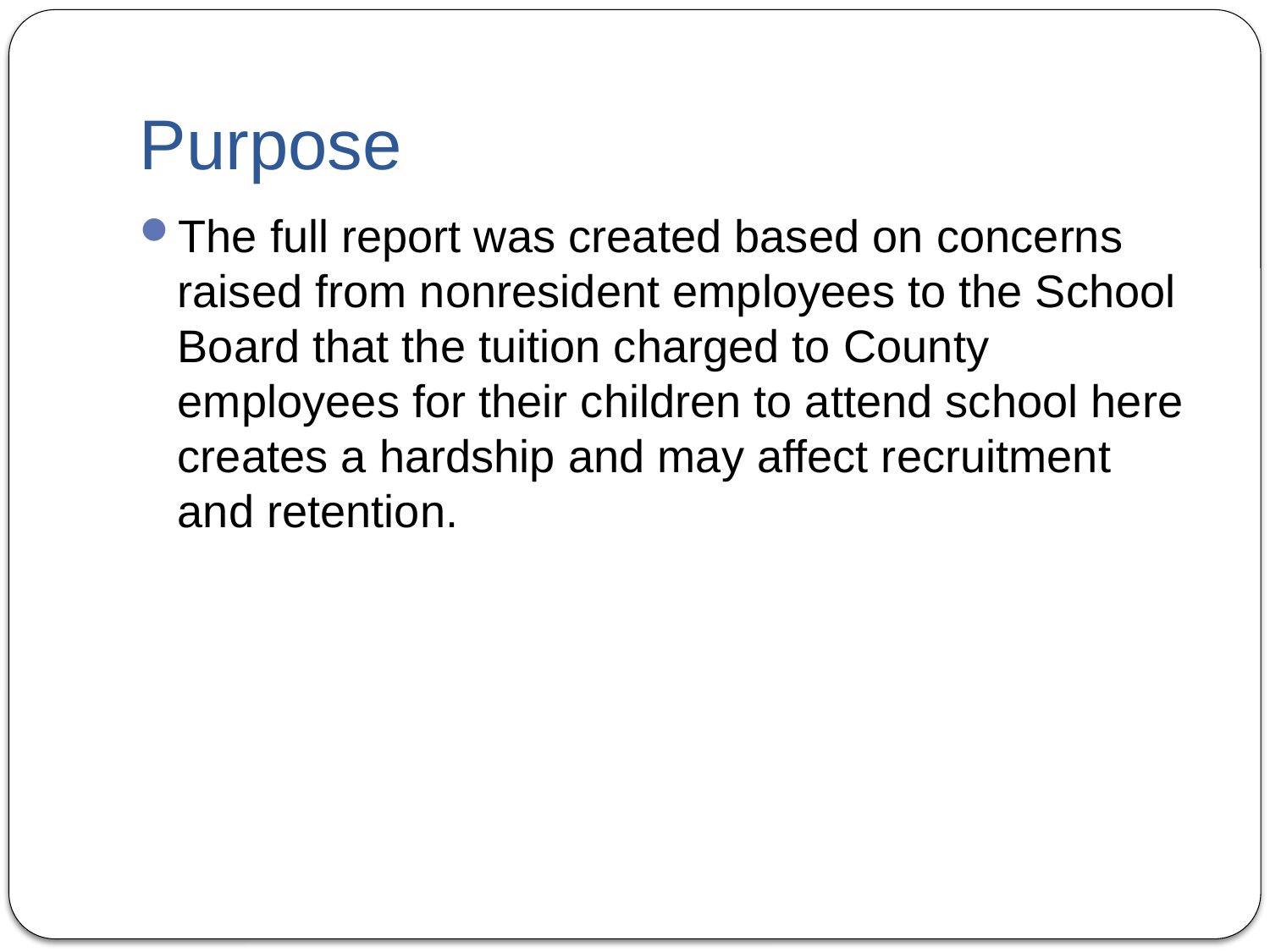

# Purpose
The full report was created based on concerns raised from nonresident employees to the School Board that the tuition charged to County employees for their children to attend school here creates a hardship and may affect recruitment and retention.